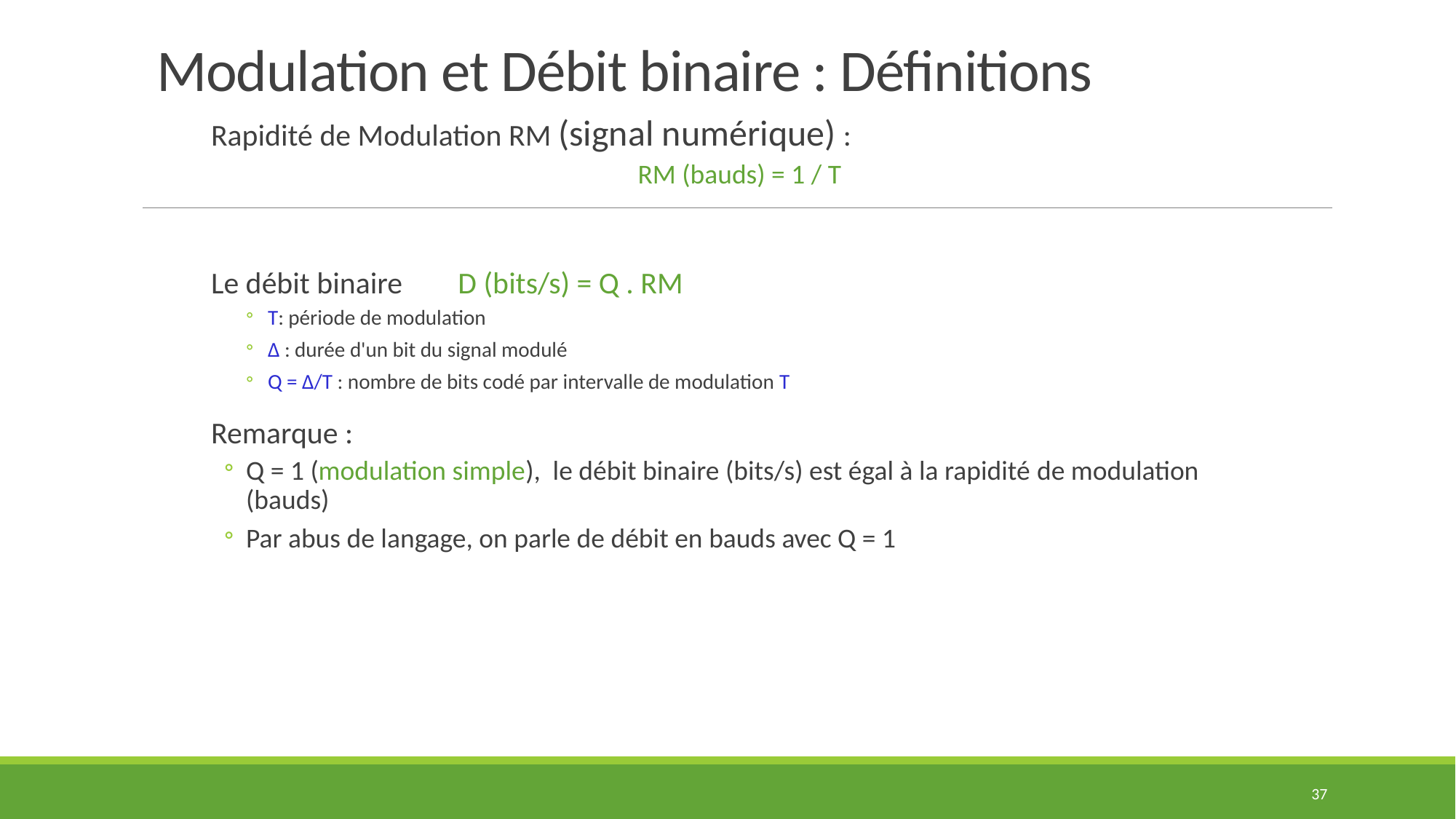

# Modulation et Débit binaire : Définitions
Rapidité de Modulation RM (signal numérique) :
RM (bauds) = 1 / T

Le débit binaire        D (bits/s) = Q . RM
T: période de modulation
∆ : durée d'un bit du signal modulé
Q = ∆/T : nombre de bits codé par intervalle de modulation T
Remarque :
Q = 1 (modulation simple),  le débit binaire (bits/s) est égal à la rapidité de modulation (bauds)
Par abus de langage, on parle de débit en bauds avec Q = 1
37